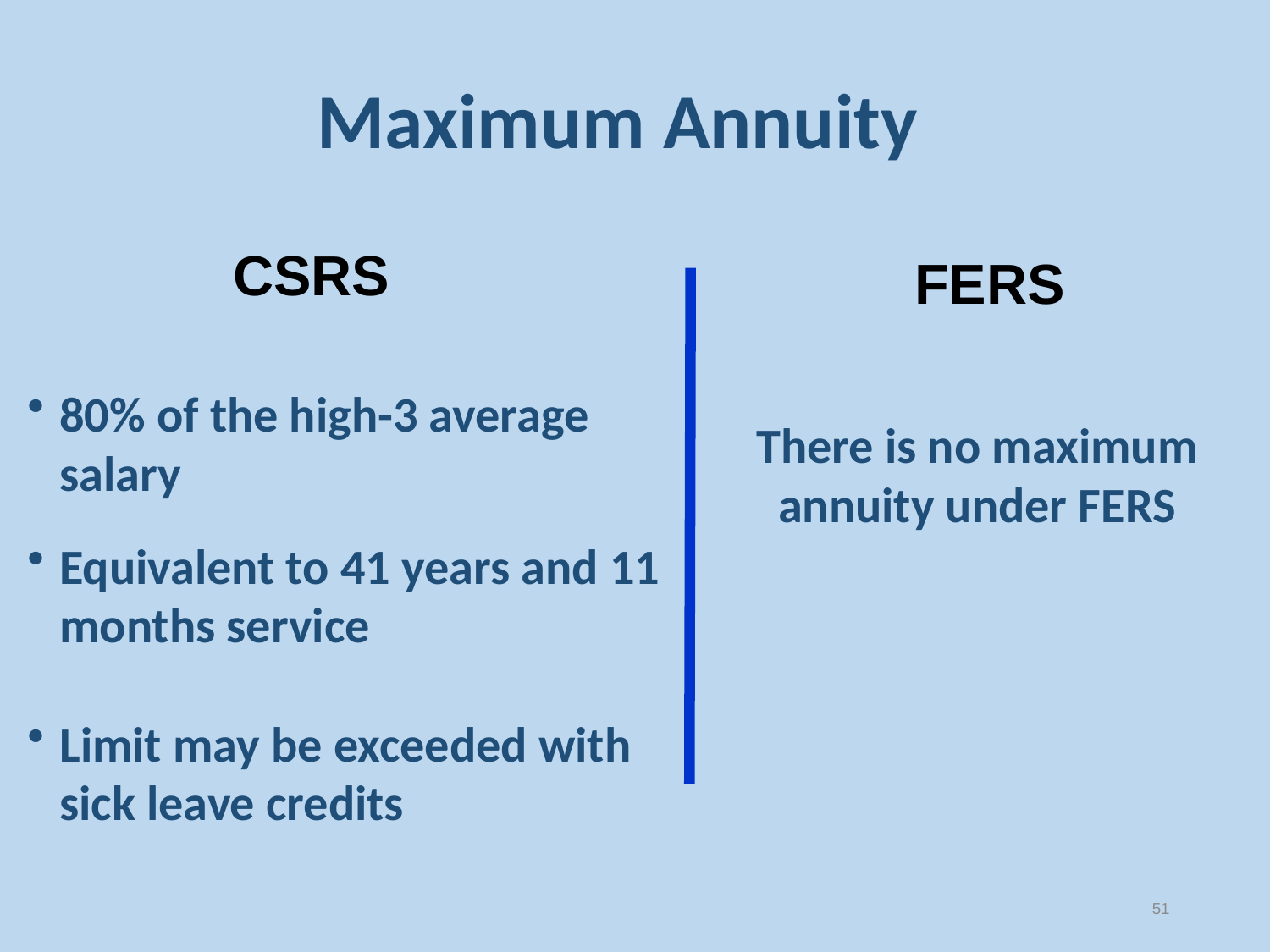

# Maximum Annuity
CSRS
FERS

80% of the high-3 average salary

Equivalent to 41 years and 11 months service

Limit may be exceeded with sick leave credits
There is no maximum annuity under FERS
51